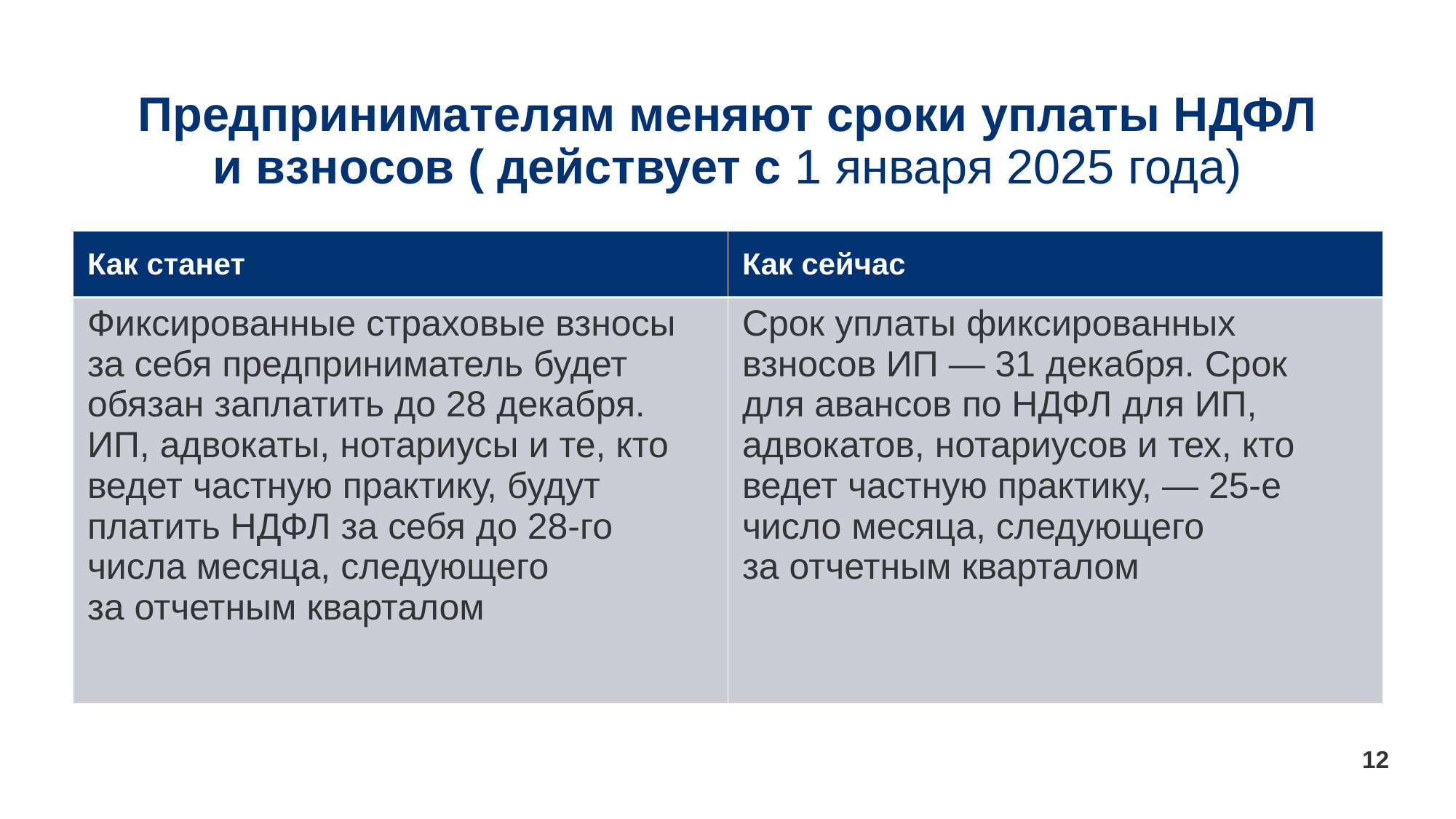

# Предпринимателям меняют сроки уплаты НДФЛ и взносов ( действует с 1 января 2025 года)
| Как станет | Как сейчас |
| --- | --- |
| Фиксированные страховые взносы за себя предприниматель будет обязан заплатить до 28 декабря. ИП, адвокаты, нотариусы и те, кто ведет частную практику, будут платить НДФЛ за себя до 28-го числа месяца, следующего за отчетным кварталом | Срок уплаты фиксированных взносов ИП — 31 декабря. Срок для авансов по НДФЛ для ИП, адвокатов, нотариусов и тех, кто ведет частную практику, — 25-е число месяца, следующего за отчетным кварталом |